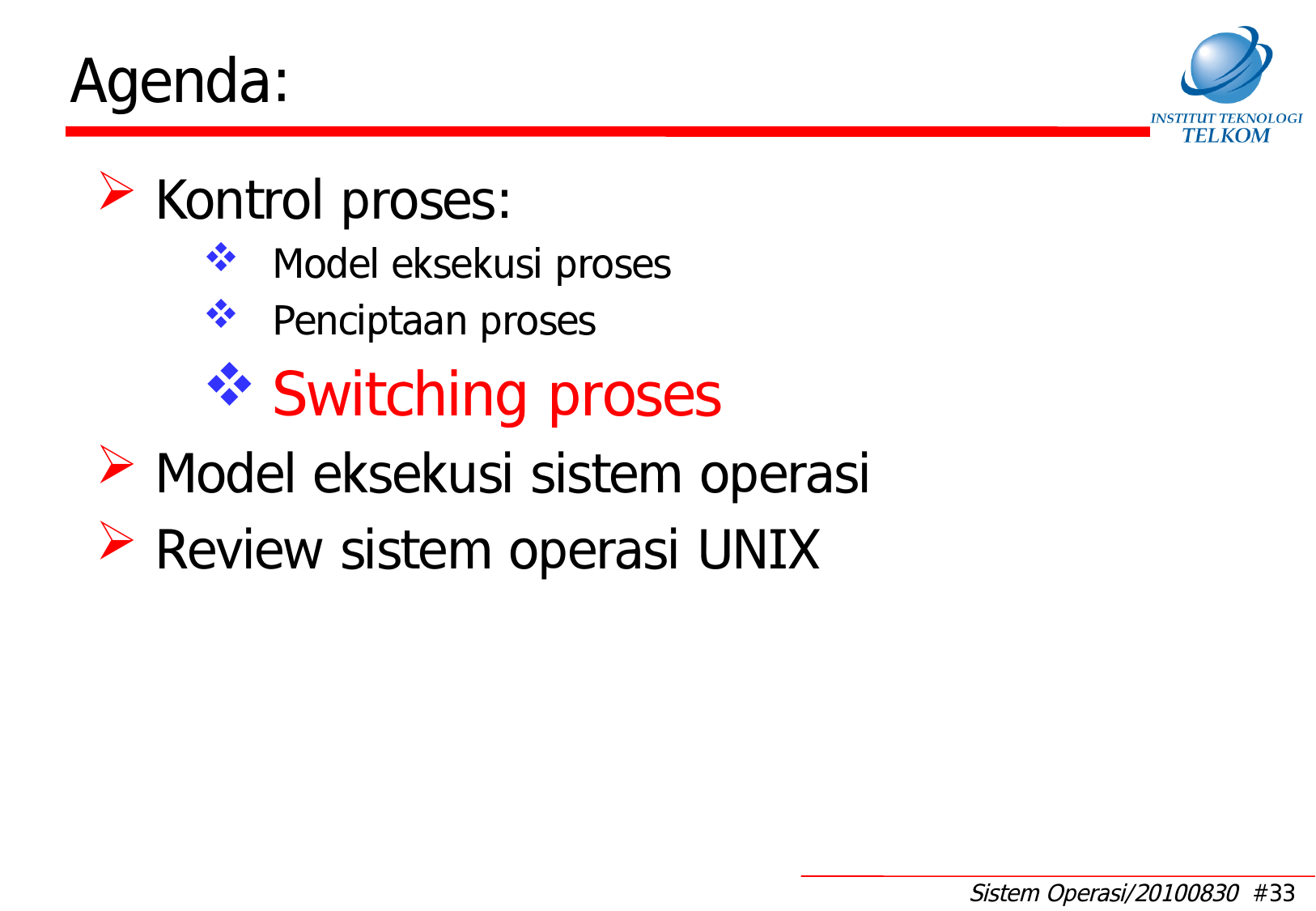

# Agenda:
Kontrol proses:
Model eksekusi proses
Penciptaan proses
Switching proses
Model eksekusi sistem operasi
Review sistem operasi UNIX